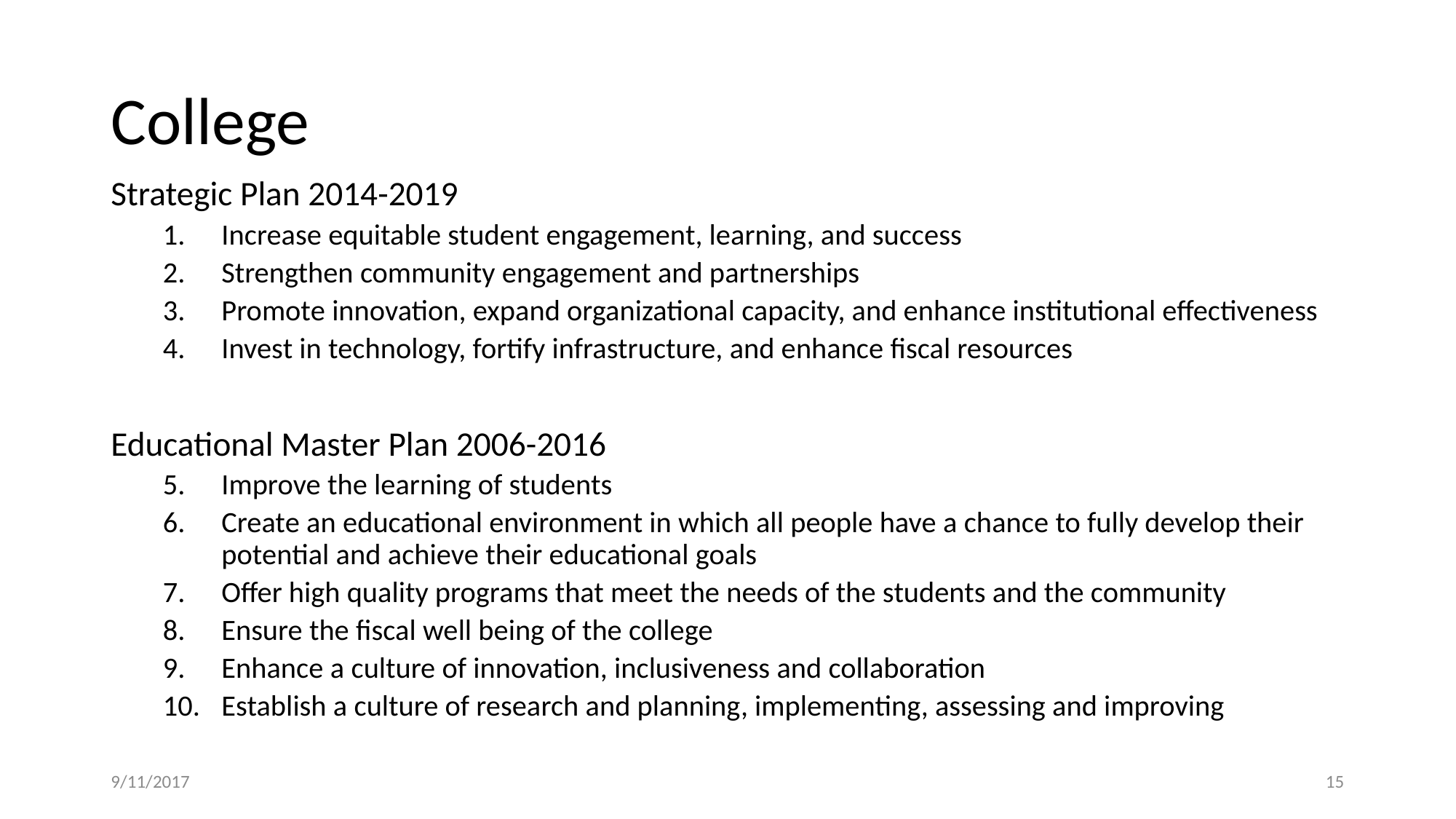

# College
Strategic Plan 2014-2019
Increase equitable student engagement, learning, and success
Strengthen community engagement and partnerships
Promote innovation, expand organizational capacity, and enhance institutional effectiveness
Invest in technology, fortify infrastructure, and enhance fiscal resources

Educational Master Plan 2006-2016
Improve the learning of students
Create an educational environment in which all people have a chance to fully develop their potential and achieve their educational goals
Offer high quality programs that meet the needs of the students and the community
Ensure the fiscal well being of the college
Enhance a culture of innovation, inclusiveness and collaboration
Establish a culture of research and planning, implementing, assessing and improving

9/11/2017
15